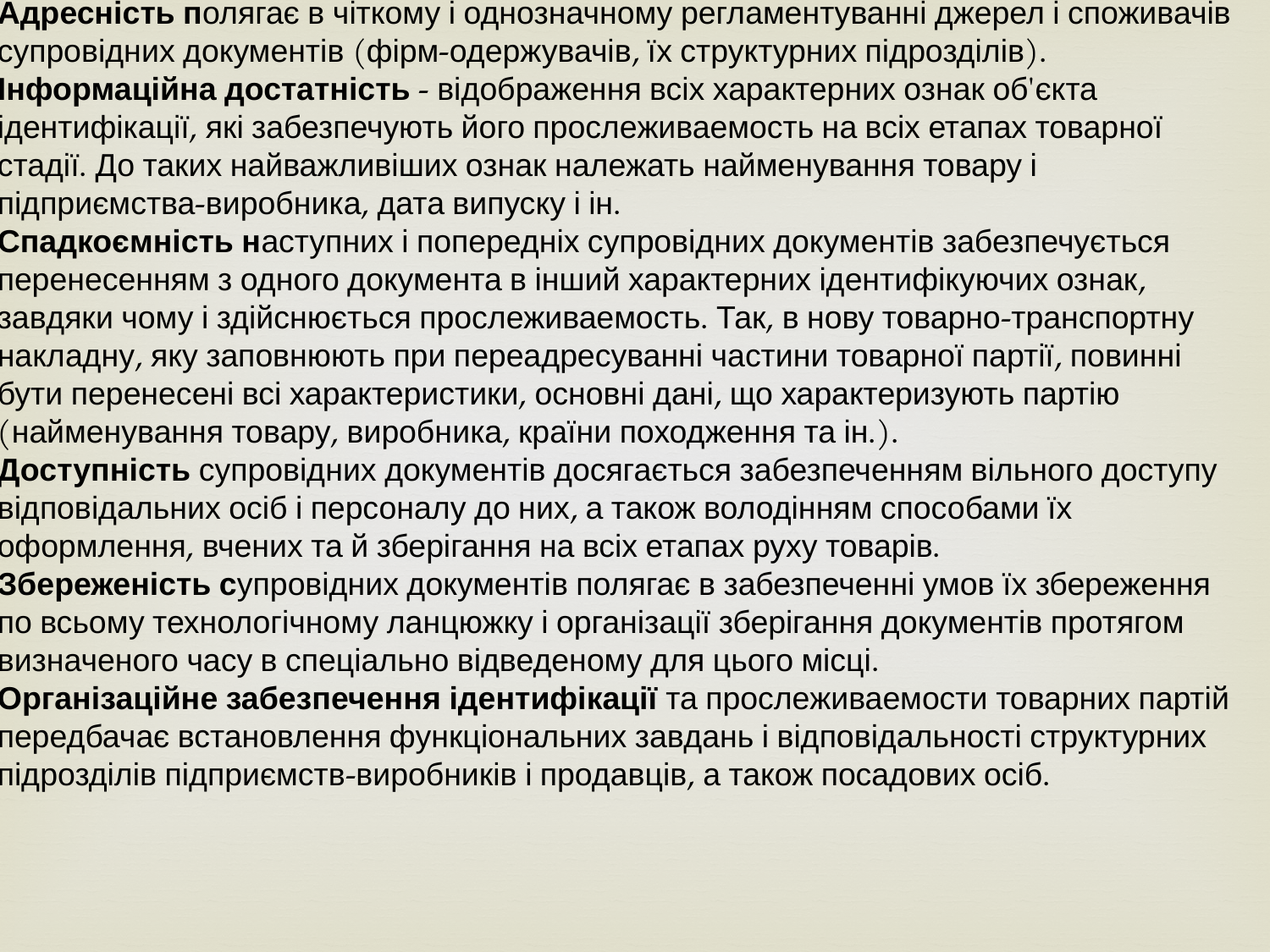

Адресність полягає в чіткому і однозначному регламентуванні джерел і споживачів супровідних документів (фірм-одержувачів, їх структурних підрозділів).
Інформаційна достатність - відображення всіх характерних ознак об'єкта ідентифікації, які забезпечують його прослеживаемость на всіх етапах товарної стадії. До таких найважливіших ознак належать найменування товару і підприємства-виробника, дата випуску і ін.
Спадкоємність наступних і попередніх супровідних документів забезпечується перенесенням з одного документа в інший характерних ідентифікуючих ознак, завдяки чому і здійснюється прослеживаемость. Так, в нову товарно-транспортну накладну, яку заповнюють при переадресуванні частини товарної партії, повинні бути перенесені всі характеристики, основні дані, що характеризують партію (найменування товару, виробника, країни походження та ін.).
Доступність супровідних документів досягається забезпеченням вільного доступу відповідальних осіб і персоналу до них, а також володінням способами їх оформлення, вчених та й зберігання на всіх етапах руху товарів.
Збереженість супровідних документів полягає в забезпеченні умов їх збереження по всьому технологічному ланцюжку і організації зберігання документів протягом визначеного часу в спеціально відведеному для цього місці.
Організаційне забезпечення ідентифікації та прослеживаемости товарних партій передбачає встановлення функціональних завдань і відповідальності структурних підрозділів підприємств-виробників і продавців, а також посадових осіб.